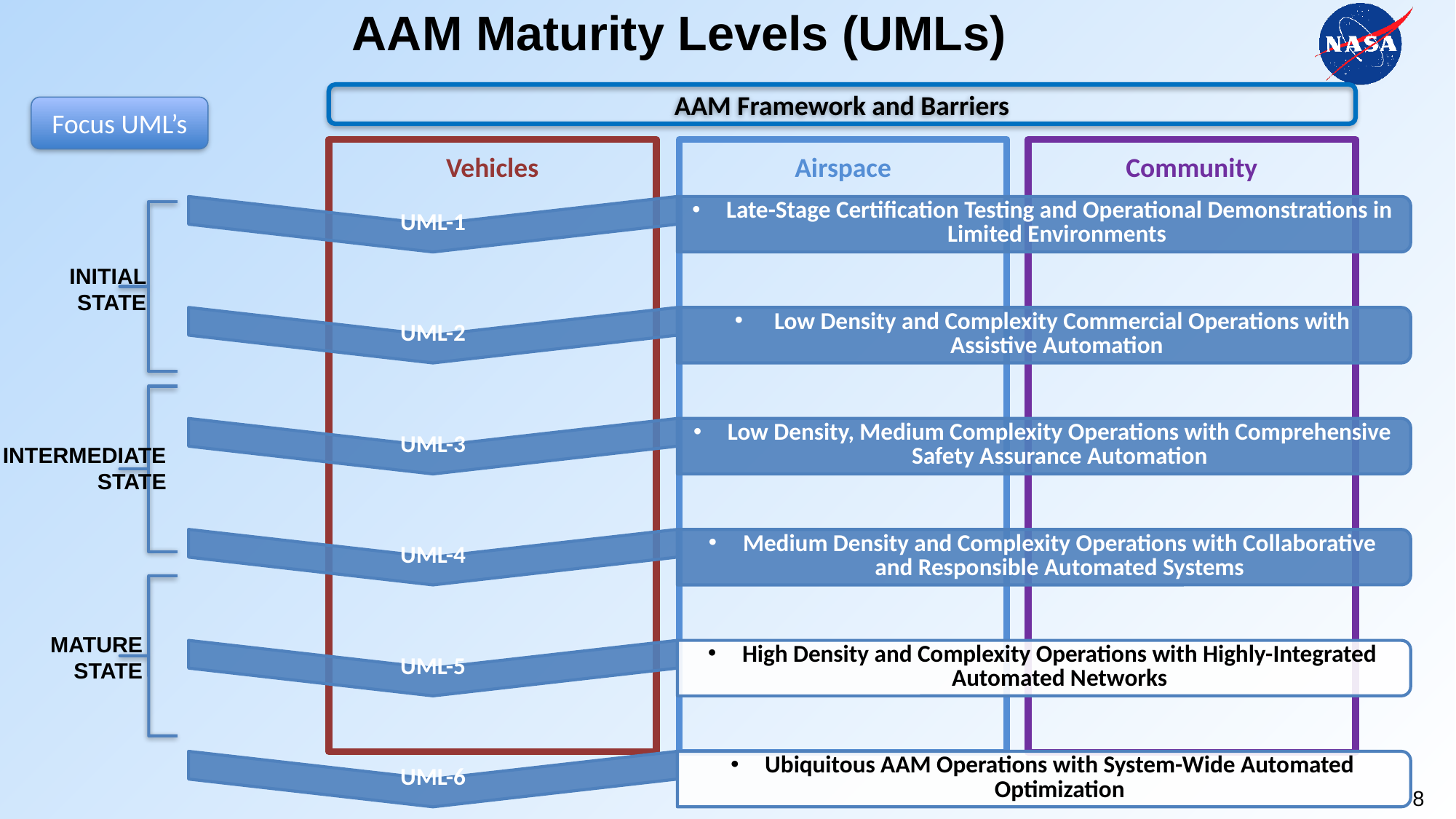

AAM Maturity Levels (UMLs)
AAM Framework and Barriers
Focus UML’s

Vehicles

Airspace

Community
UML-1
Late-Stage Certification Testing and Operational Demonstrations in Limited Environments
UML-2
 Low Density and Complexity Commercial Operations with Assistive Automation
UML-3
UML-4
UML-5
UML-6
Low Density, Medium Complexity Operations with Comprehensive Safety Assurance Automation
Medium Density and Complexity Operations with Collaborative and Responsible Automated Systems
High Density and Complexity Operations with Highly-Integrated Automated Networks
Ubiquitous AAM Operations with System-Wide Automated Optimization

INITIAL STATE

INTERMEDIATE STATE

MATURE STATE